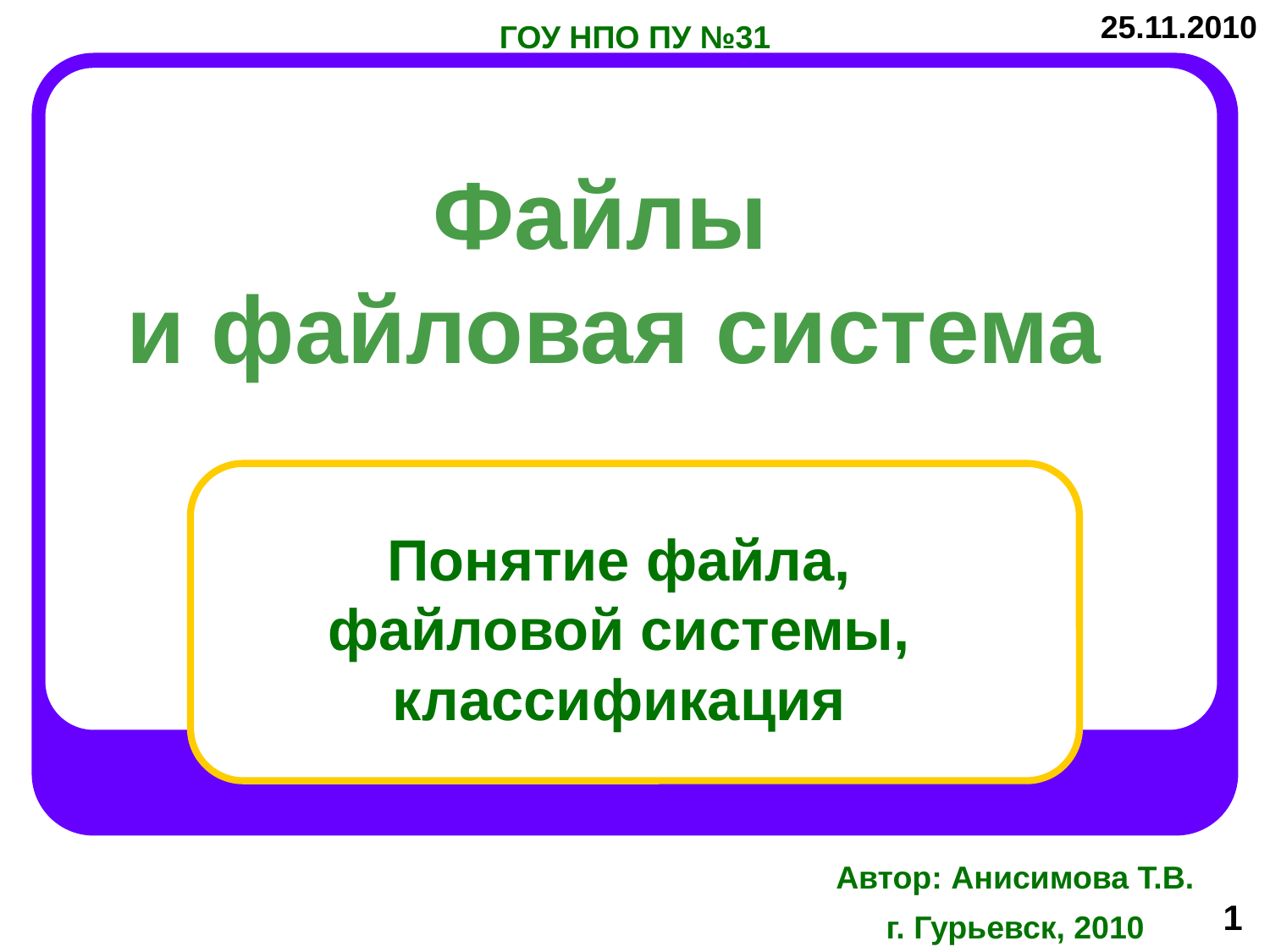

25.11.2010
ГОУ НПО ПУ №31
Файлы
и файловая система
Понятие файла, файловой системы, классификация
Автор: Анисимова Т.В.
1
г. Гурьевск, 2010